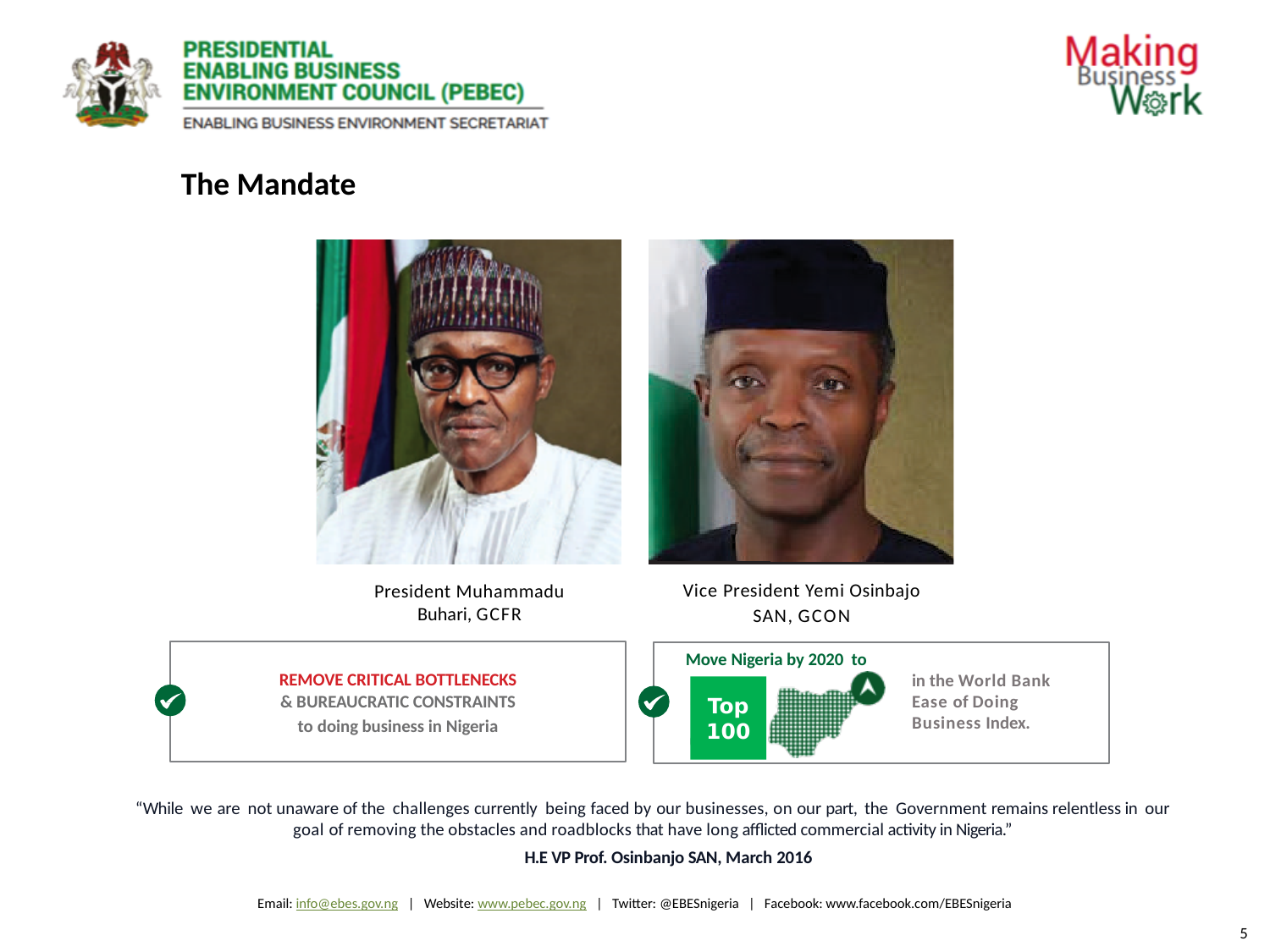

The Mandate

Vice President Yemi Osinbajo
SAN, GCON
President Muhammadu
Buhari, GCFR

Move Nigeria by 2020  to
in the World Bank  Ease of Doing  Business Index.
REMOVE CRITICAL BOTTLENECKS
& BUREAUCRATIC CONSTRAINTS
to doing business in Nigeria

Top 100

“While  we are  not unaware of the  challenges currently  being faced by our businesses, on our part,  the  Government remains relentless in  our goal of removing the obstacles and roadblocks that have long aﬄicted commercial activity in Nigeria.”
H.E VP Prof. Osinbanjo SAN, March 2016
Email: info@ebes.gov.ng   |   Website: www.pebec.gov.ng   |   Twitter: @EBESnigeria   |   Facebook: www.facebook.com/EBESnigeria